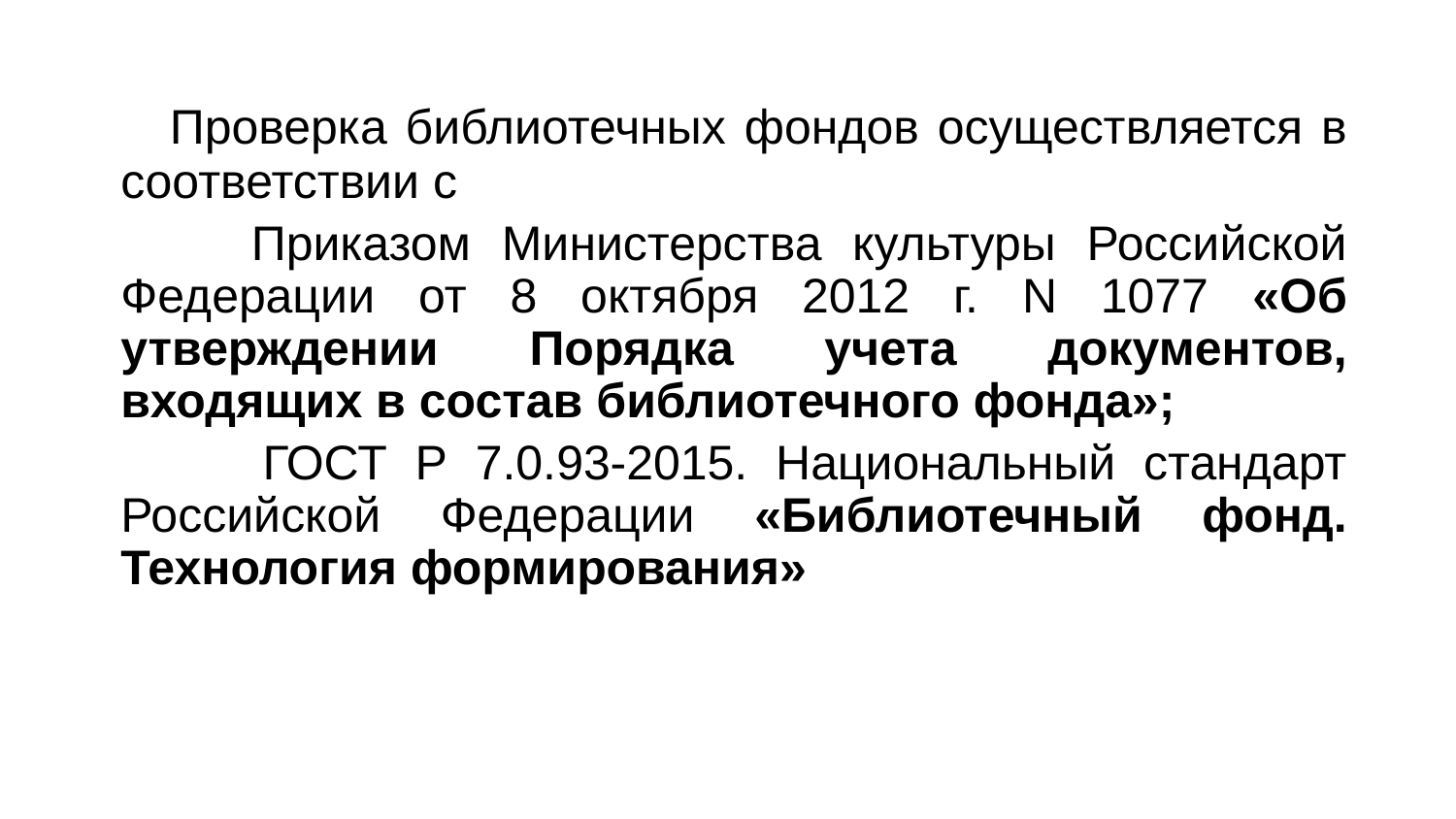

Проверка библиотечных фондов осуществляется в соответствии с
      Приказом Министерства культуры Российской Федерации от 8 октября 2012 г. N 1077 «Об утверждении Порядка учета документов, входящих в состав библиотечного фонда»;
       ГОСТ Р 7.0.93-2015. Национальный стандарт Российской Федерации «Библиотечный фонд. Технология формирования»